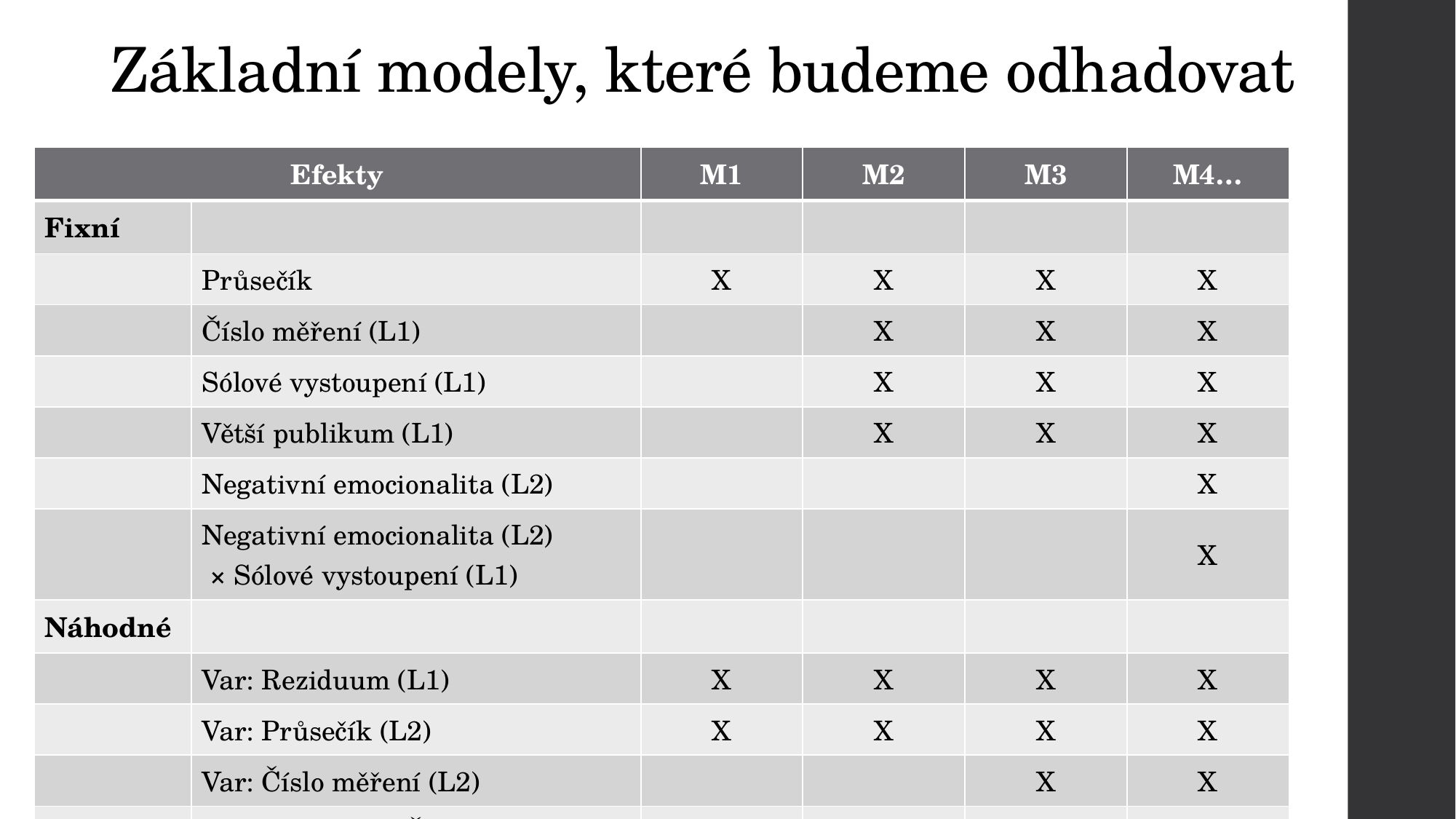

# Základní modely, které budeme odhadovat
| Efekty |  | M1 | M2 | M3 | M4… |
| --- | --- | --- | --- | --- | --- |
| Fixní |  |  |  |  |  |
|  | Průsečík | X | X | X | X |
|  | Číslo měření (L1) |  | X | X | X |
|  | Sólové vystoupení (L1) |  | X | X | X |
|  | Větší publikum (L1) |  | X | X | X |
|  | Negativní emocionalita (L2) |  |  |  | X |
|  | Negativní emocionalita (L2) × Sólové vystoupení (L1) |  |  |  | X |
| Náhodné |  |  |  |  |  |
|  | Var: Reziduum (L1) | X | X | X | X |
|  | Var: Průsečík (L2) | X | X | X | X |
|  | Var: Číslo měření (L2) |  |  | X | X |
|  | Cov: Průsečík – Číslo měření (L2) |  |  | X | X |